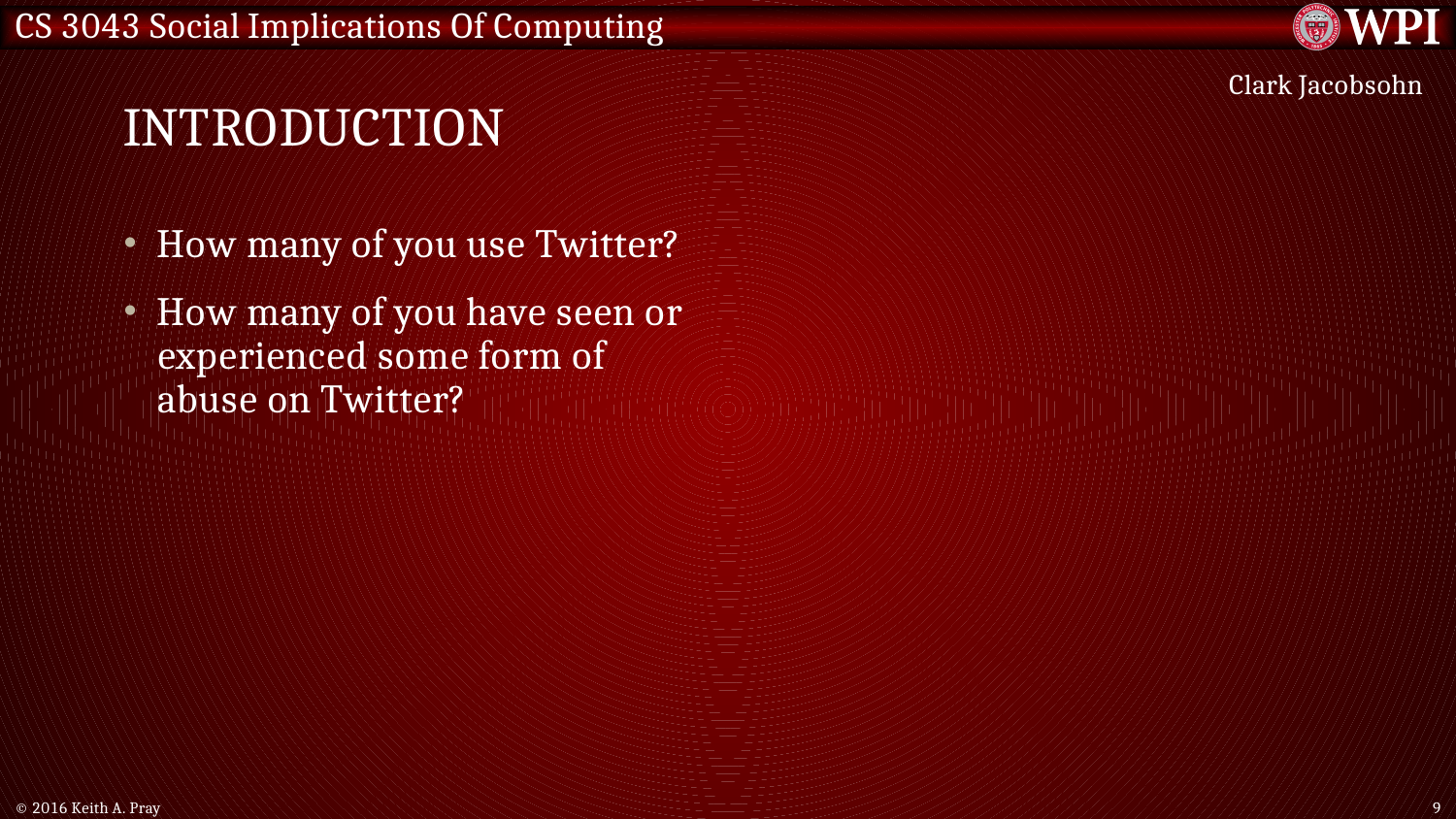

# Introduction
Clark Jacobsohn
How many of you use Twitter?
How many of you have seen or experienced some form of abuse on Twitter?
© 2016 Keith A. Pray
9